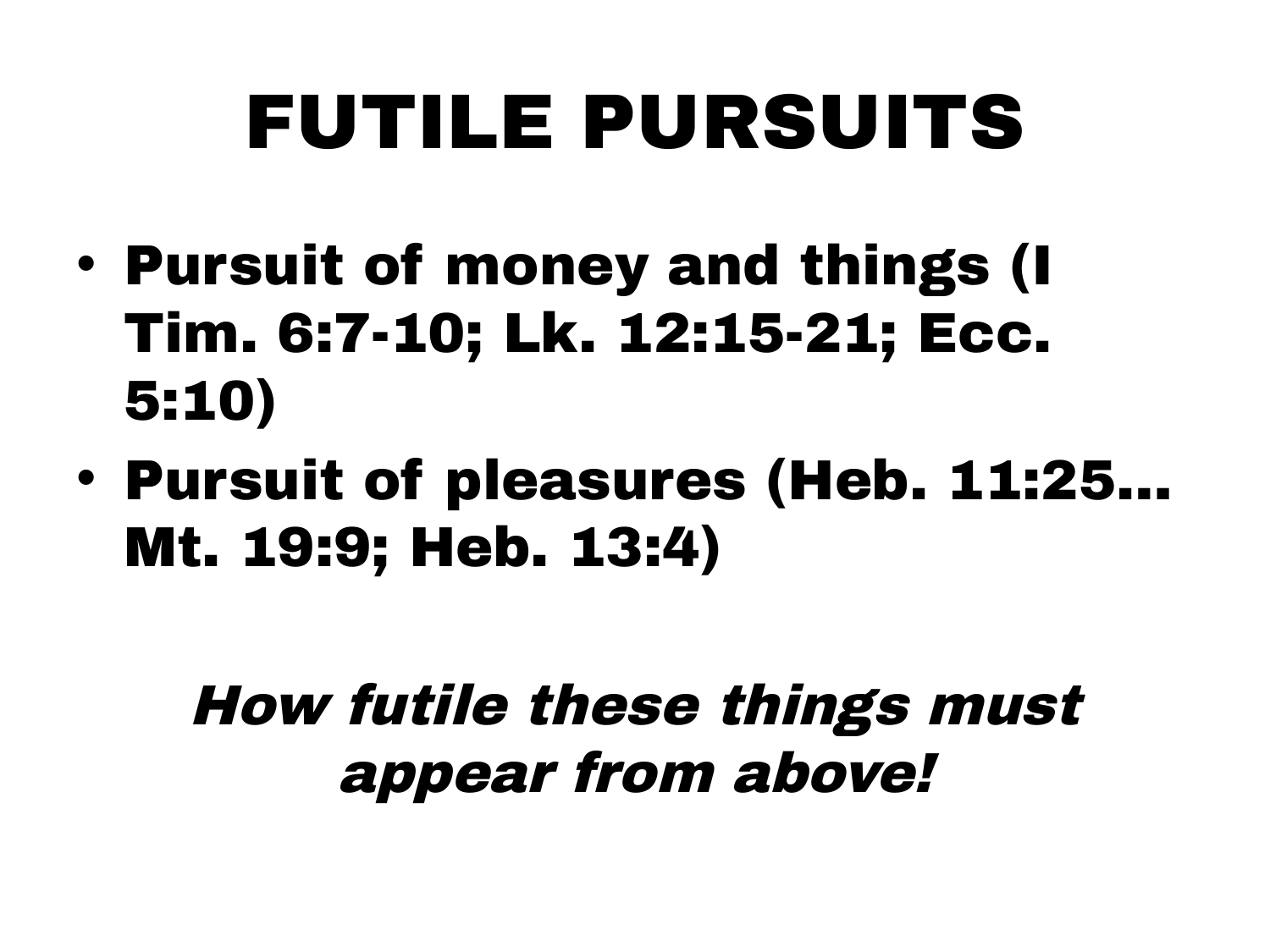

# FUTILE PURSUITS
Pursuit of money and things (I Tim. 6:7-10; Lk. 12:15-21; Ecc. 5:10)
Pursuit of pleasures (Heb. 11:25… Mt. 19:9; Heb. 13:4)

How futile these things must appear from above!